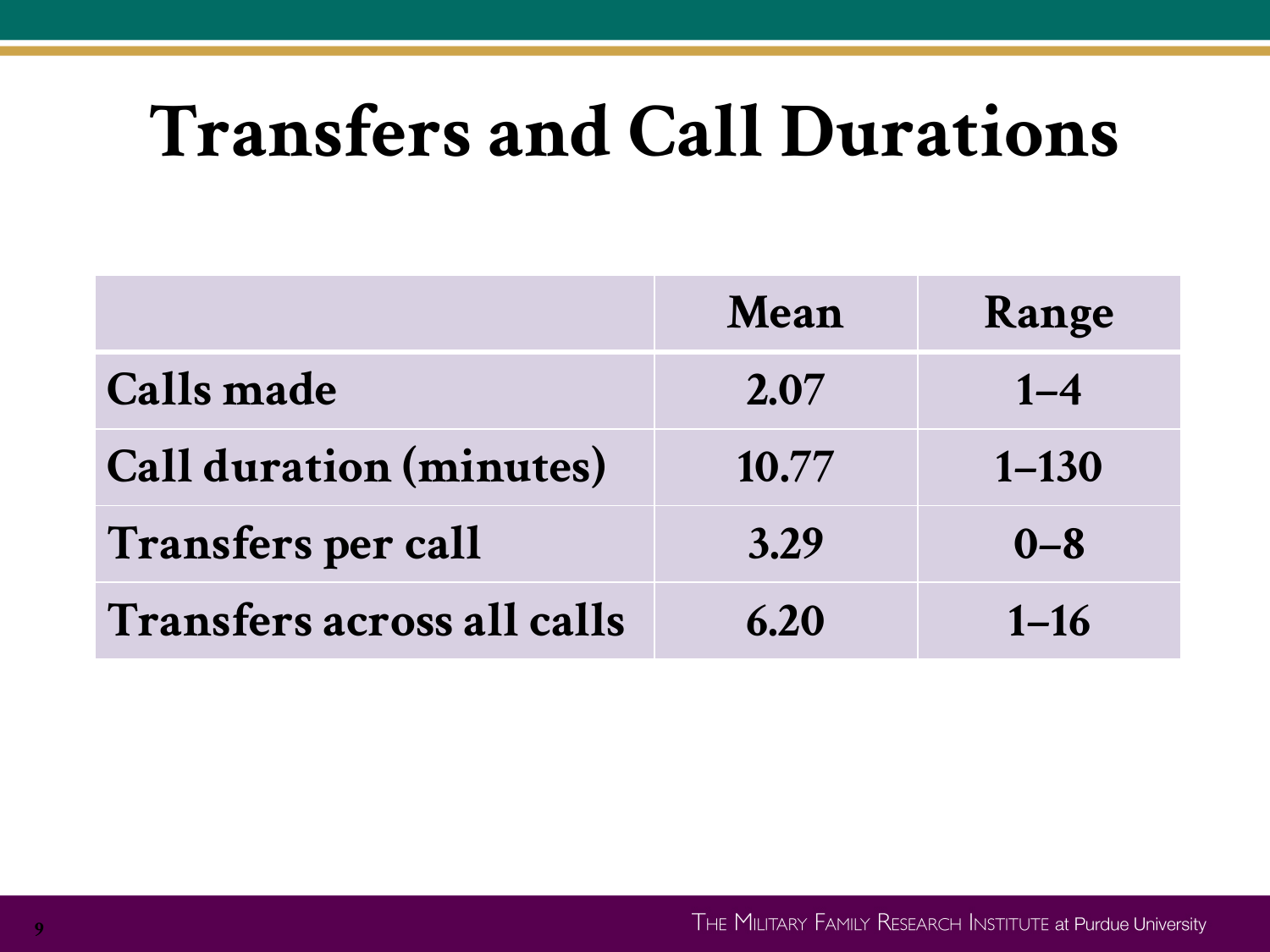

# Transfers and Call Durations
|  | Mean | Range |
| --- | --- | --- |
| Calls made | 2.07 | 1–4 |
| Call duration (minutes) | 10.77 | 1–130 |
| Transfers per call | 3.29 | 0–8 |
| Transfers across all calls | 6.20 | 1–16 |
9